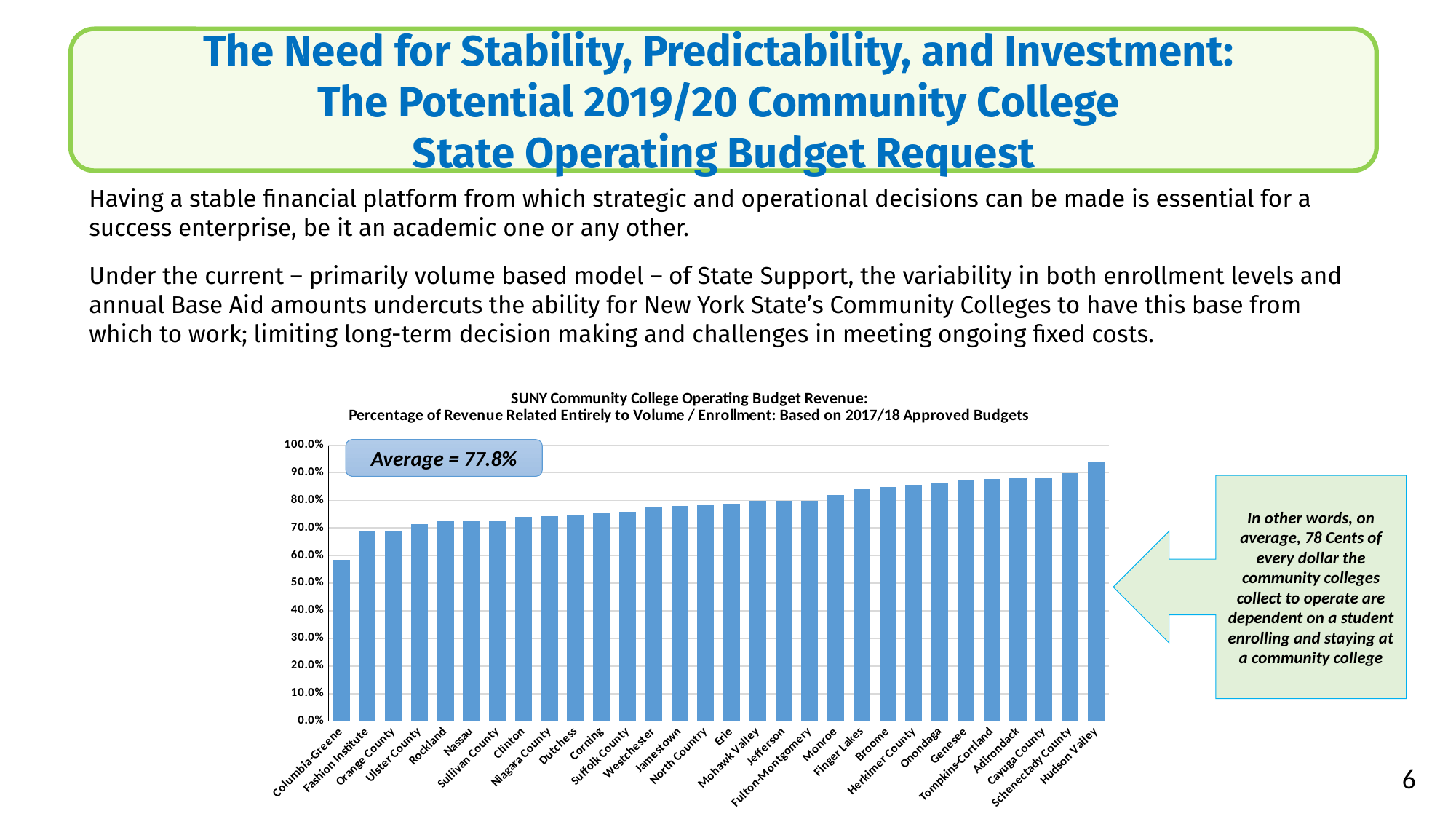

The Need for Stability, Predictability, and Investment:
The Potential 2019/20 Community College
State Operating Budget Request

Having a stable financial platform from which strategic and operational decisions can be made is essential for a success enterprise, be it an academic one or any other.

Under the current – primarily volume based model – of State Support, the variability in both enrollment levels and annual Base Aid amounts undercuts the ability for New York State’s Community Colleges to have this base from which to work; limiting long-term decision making and challenges in meeting ongoing fixed costs.

### Chart: SUNY Community College Operating Budget Revenue:
Percentage of Revenue Related Entirely to Volume / Enrollment: Based on 2017/18 Approved Budgets

| Category |  |
|---|---|
| Columbia-Greene | 0.5843041051303277 |
| Fashion Institute | 0.6881628345530573 |
| Orange County | 0.689421169071529 |
| Ulster County | 0.7135811554637549 |
| Rockland | 0.7253803916484433 |
| Nassau | 0.7253931702328489 |
| Sullivan County | 0.7264510233261274 |
| Clinton | 0.7396192698769543 |
| Niagara County | 0.7422282982026102 |
| Dutchess | 0.747735715138337 |
| Corning | 0.7537721522775792 |
| Suffolk County | 0.7575154239137244 |
| Westchester | 0.7774358202623407 |
| Jamestown | 0.7806993016583771 |
| North Country | 0.7841536150804935 |
| Erie | 0.7880372184283321 |
| Mohawk Valley | 0.7973987030985447 |
| Jefferson | 0.7980701413722864 |
| Fulton-Montgomery | 0.7983751483090754 |
| Monroe | 0.8201784996385915 |
| Finger Lakes | 0.8417347347534755 |
| Broome | 0.8490518253496916 |
| Herkimer County | 0.8560999718440917 |
| Onondaga | 0.8636636773950542 |
| Genesee | 0.8756542042471994 |
| Tompkins-Cortland | 0.8773420439697892 |
| Adirondack | 0.8793136427502938 |
| Cayuga County | 0.8802643720196958 |
| Schenectady County | 0.8979941121841959 |
| Hudson Valley | 0.9405871623472661 |
Average = 77.8%
In other words, on average, 78 Cents of every dollar the community colleges collect to operate are dependent on a student enrolling and staying at a community college
6